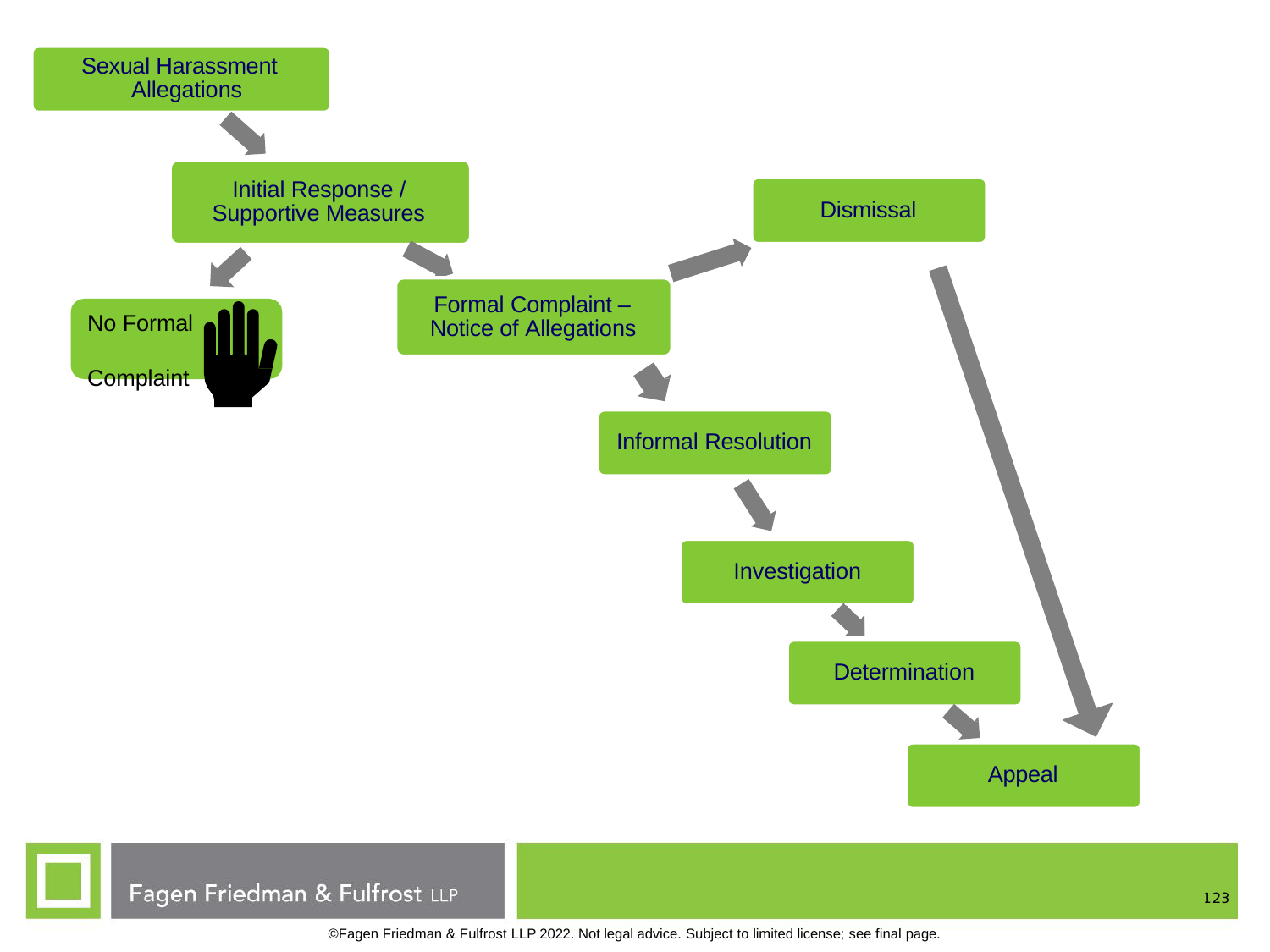

Sexual Harassment  Allegations

Initial Response /  Supportive Measures

Dismissal

Formal Complaint –  Notice of Allegations

No Formal  Complaint

Informal Resolution

Investigation

Determination

Appeal
123
©Fagen Friedman & Fulfrost LLP 2022. Not legal advice. Subject to limited license; see final page.